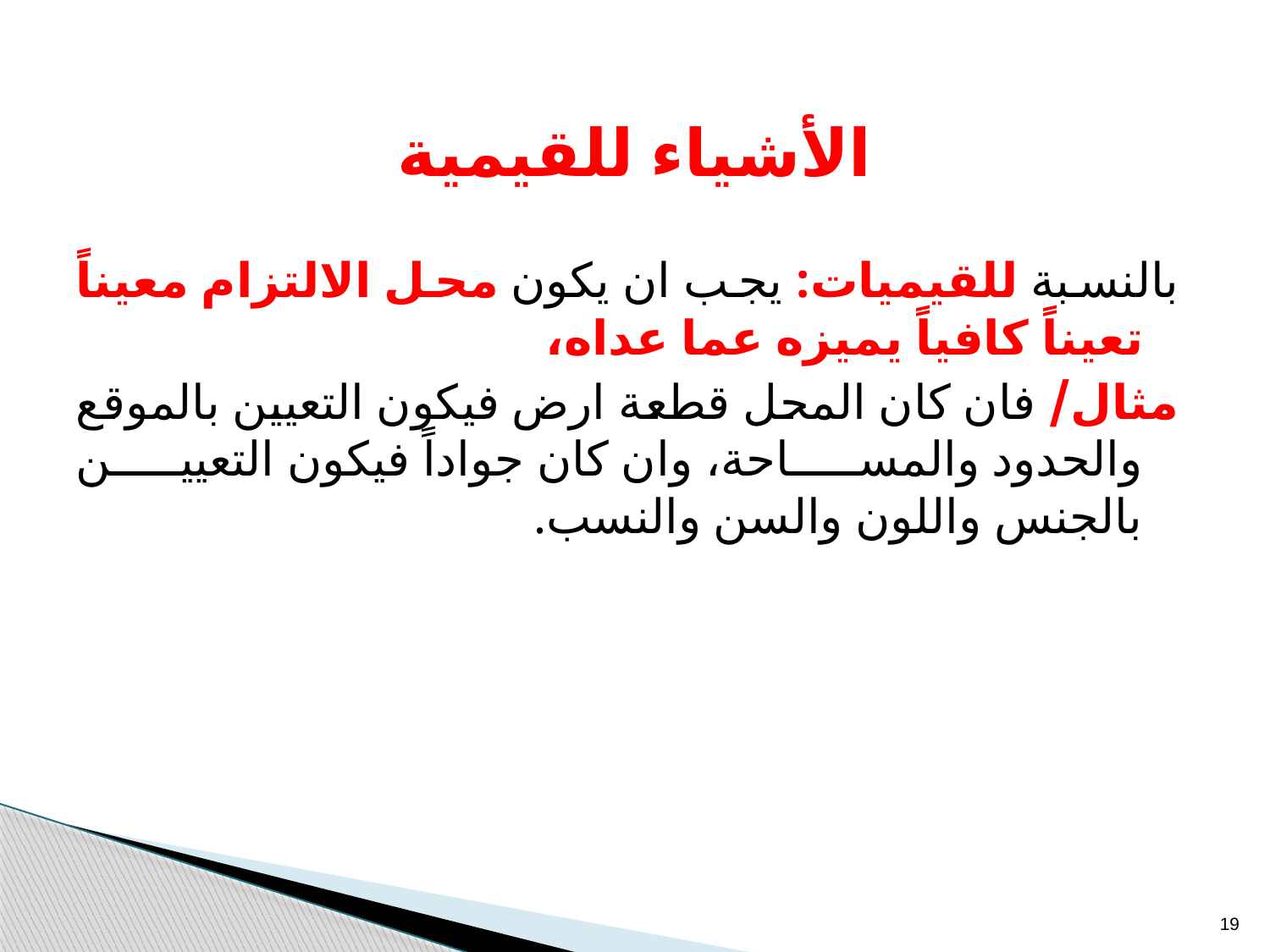

# الأشياء للقيمية

بالنسبة للقيميات: يجب ان يكون محل الالتزام معيناً تعيناً كافياً يميزه عما عداه،
مثال/ فان كان المحل قطعة ارض فيكون التعيين بالموقع والحدود والمساحة، وان كان جواداً فيكون التعيين بالجنس واللون والسن والنسب.

19